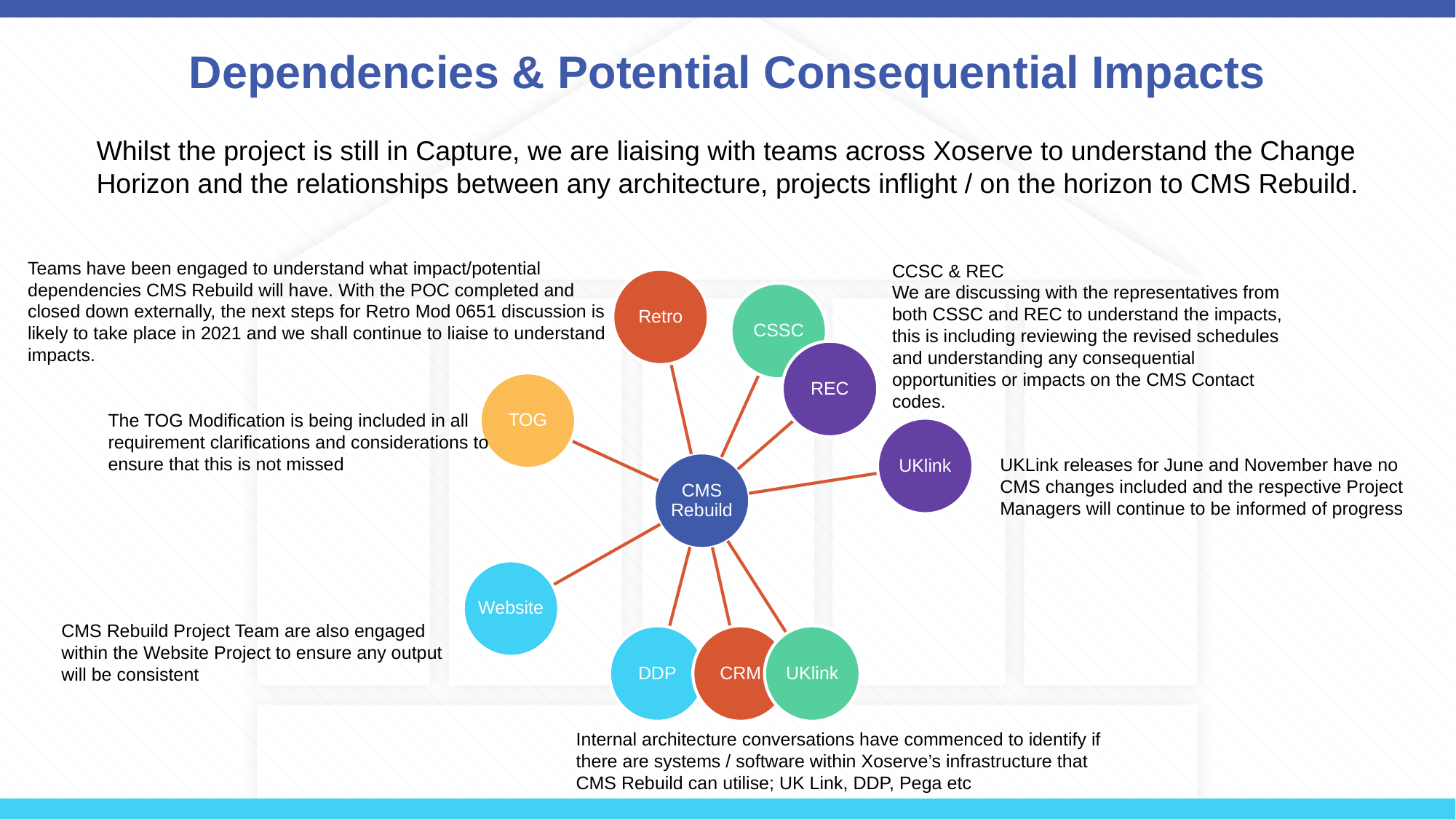

# Dependencies & Potential Consequential Impacts
Whilst the project is still in Capture, we are liaising with teams across Xoserve to understand the Change Horizon and the relationships between any architecture, projects inflight / on the horizon to CMS Rebuild.
Teams have been engaged to understand what impact/potential dependencies CMS Rebuild will have. With the POC completed and closed down externally, the next steps for Retro Mod 0651 discussion is likely to take place in 2021 and we shall continue to liaise to understand impacts.
CCSC & REC
We are discussing with the representatives from both CSSC and REC to understand the impacts, this is including reviewing the revised schedules and understanding any consequential opportunities or impacts on the CMS Contact codes.
CMS Rebuild

Retro

CSSC

REC

DDP

TOG

CRM

UKlink

UKlink

Website
The TOG Modification is being included in all requirement clarifications and considerations to ensure that this is not missed
UKLink releases for June and November have no CMS changes included and the respective Project Managers will continue to be informed of progress
CMS Rebuild Project Team are also engaged within the Website Project to ensure any output will be consistent
Internal architecture conversations have commenced to identify if there are systems / software within Xoserve’s infrastructure that CMS Rebuild can utilise; UK Link, DDP, Pega etc